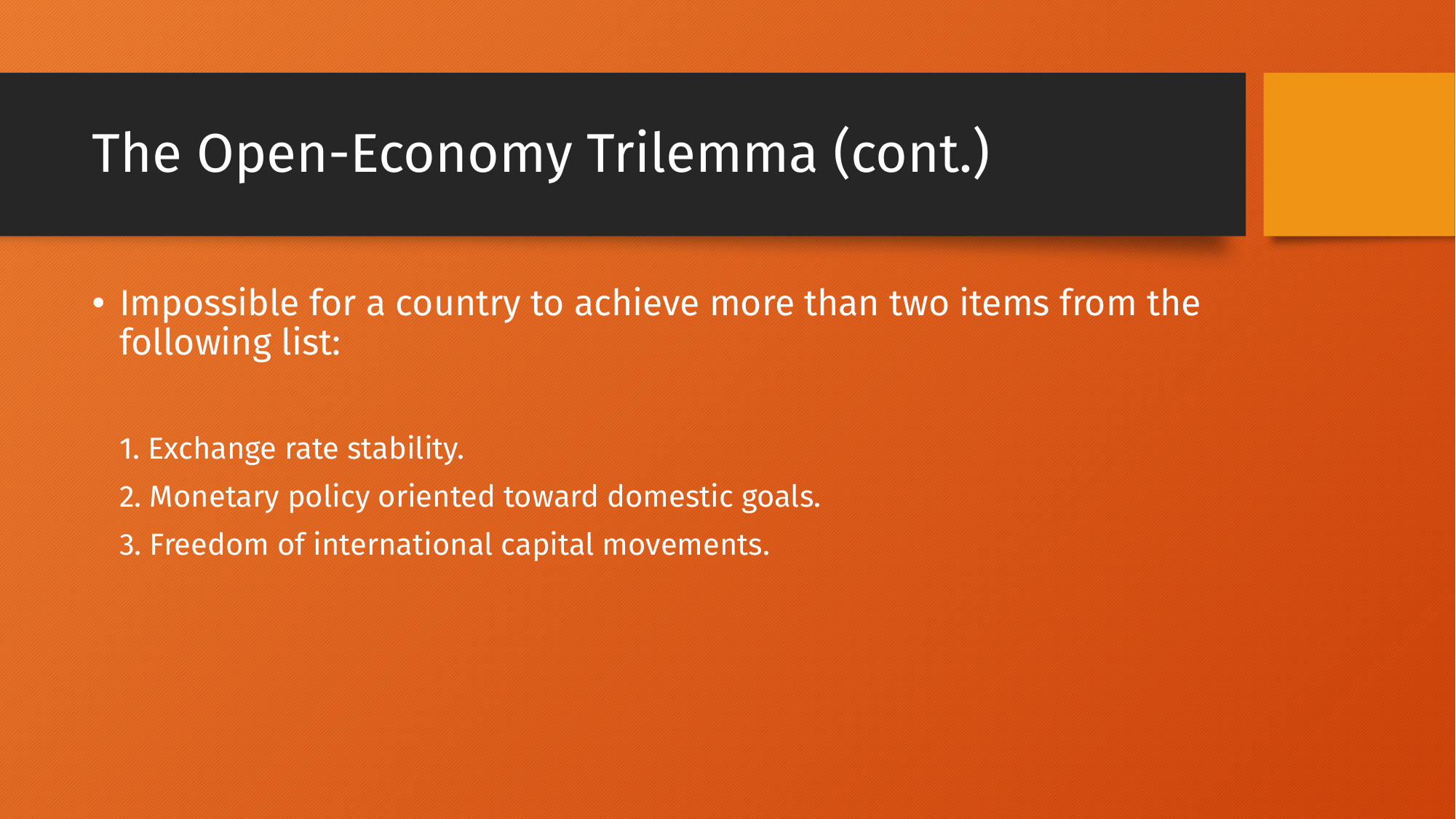

# The Open-Economy Trilemma (cont.)
Impossible for a country to achieve more than two items from the following list:

	1. Exchange rate stability.
	2. Monetary policy oriented toward domestic goals.
	3. Freedom of international capital movements.